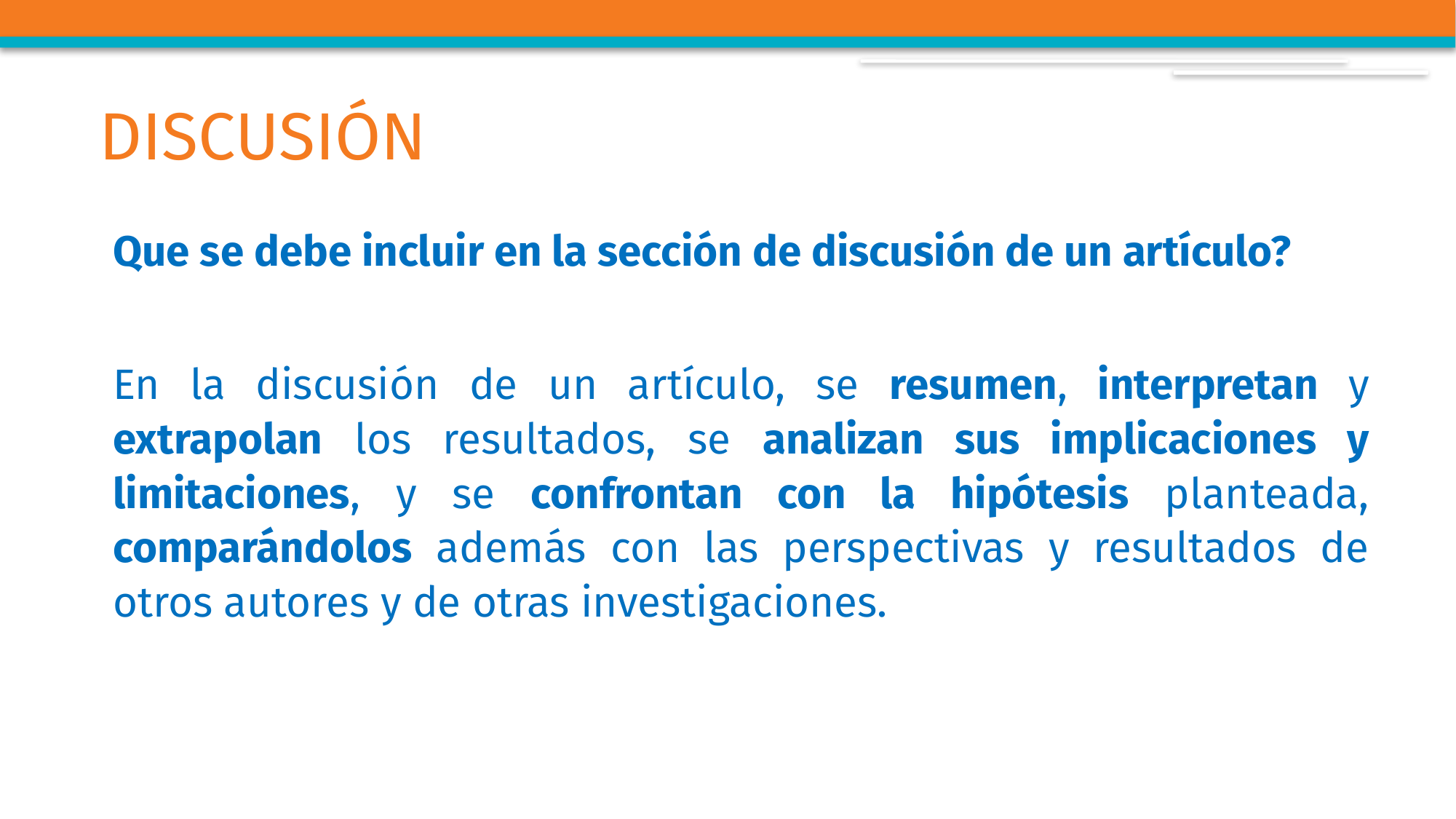

# DISCUSIÓN

Que se debe incluir en la sección de discusión de un artículo?

En la discusión de un artículo, se resumen, interpretan y extrapolan los resultados, se analizan sus implicaciones y limitaciones, y se confrontan con la hipótesis planteada, comparándolos además con las perspectivas y resultados de otros autores y de otras investigaciones.